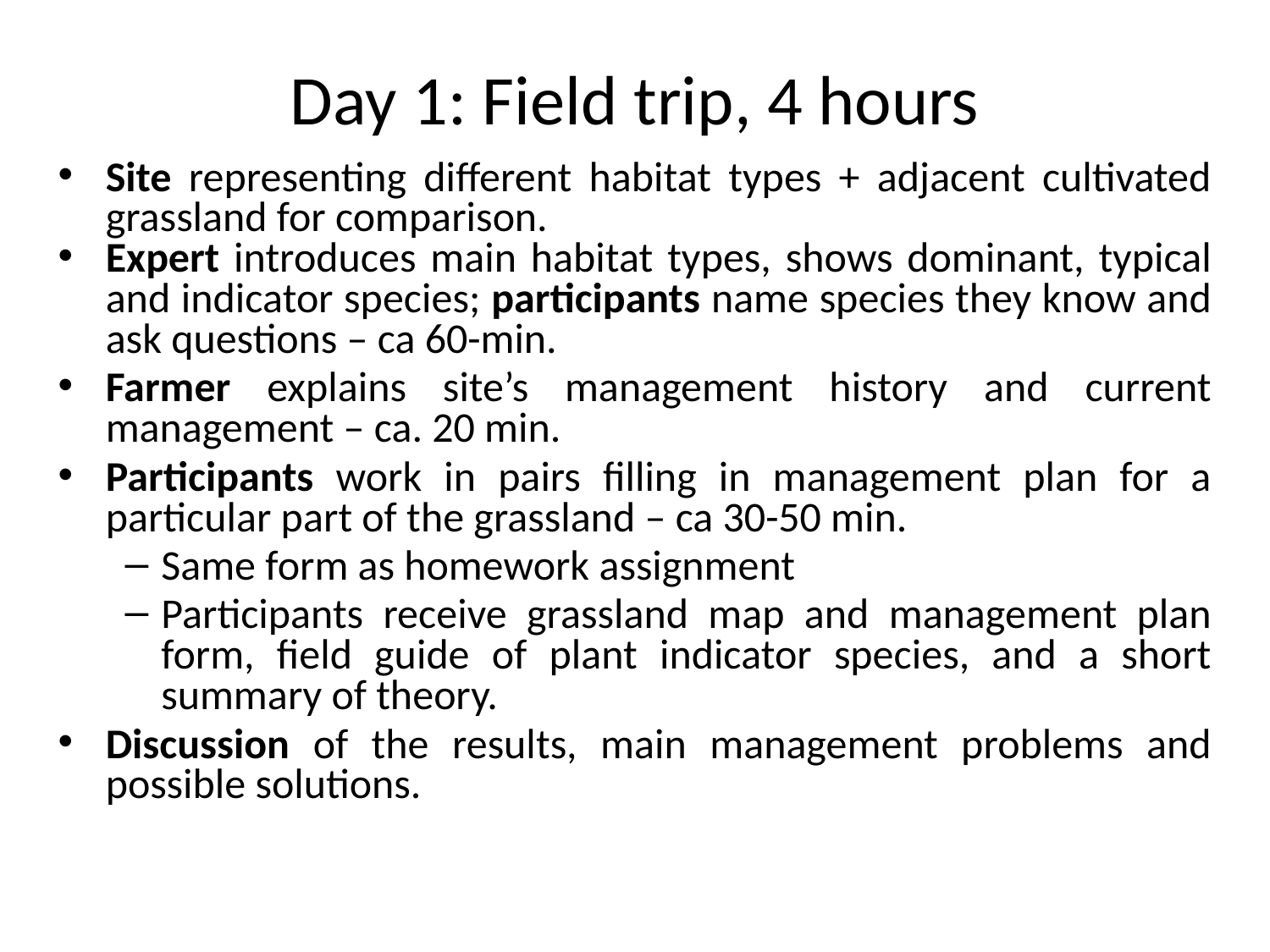

# Day 1: Field trip, 4 hours
Site representing different habitat types + adjacent cultivated grassland for comparison.
Expert introduces main habitat types, shows dominant, typical and indicator species; participants name species they know and ask questions – ca 60-min.
Farmer explains site’s management history and current management – ca. 20 min.
Participants work in pairs filling in management plan for a particular part of the grassland – ca 30-50 min.
Same form as homework assignment
Participants receive grassland map and management plan form, field guide of plant indicator species, and a short summary of theory.
Discussion of the results, main management problems and possible solutions.